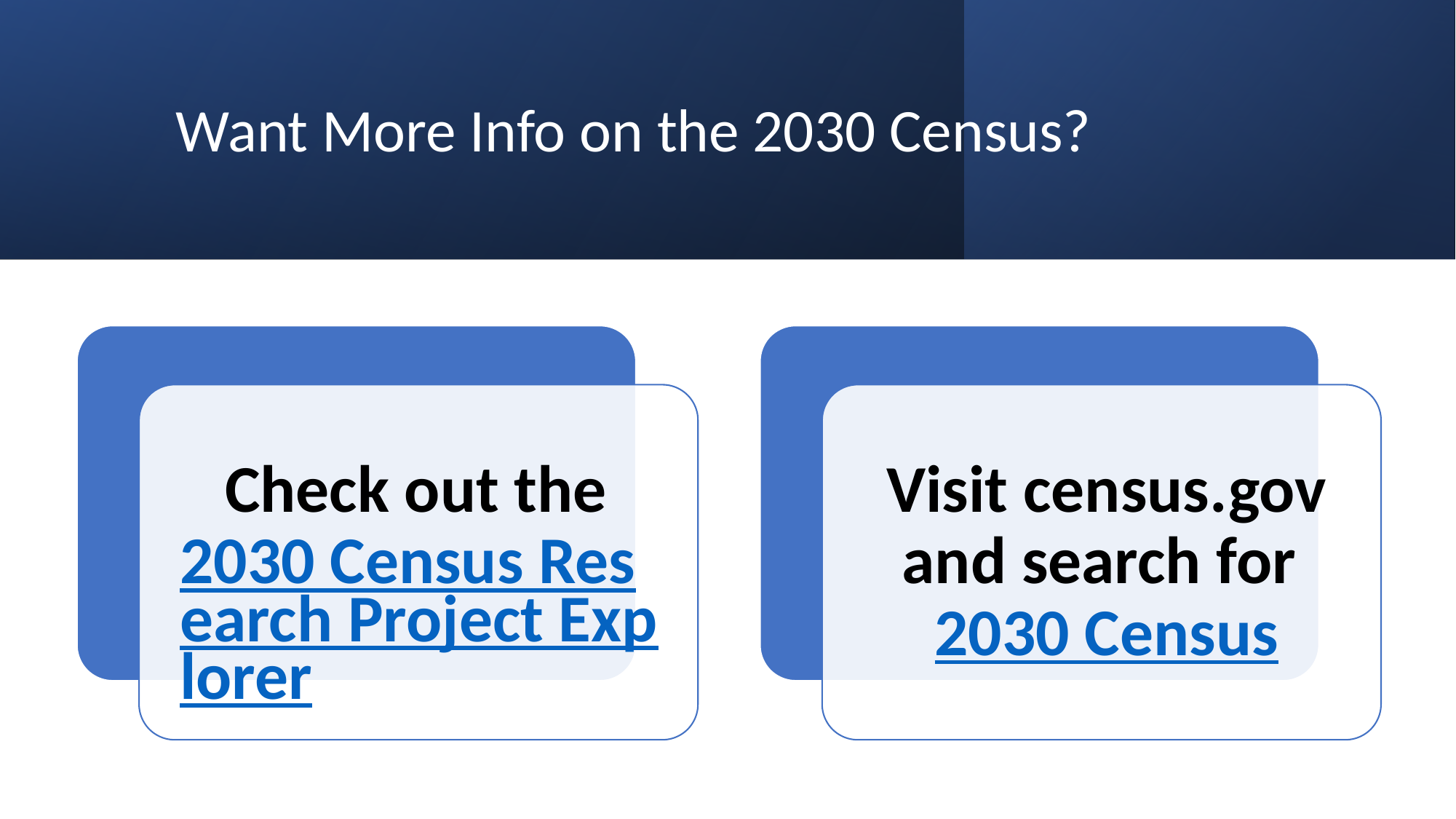

Want More Info on the 2030 Census?
Check out the 2030 Census Research Project Explorer
Visit census.gov and search for 2030 Census